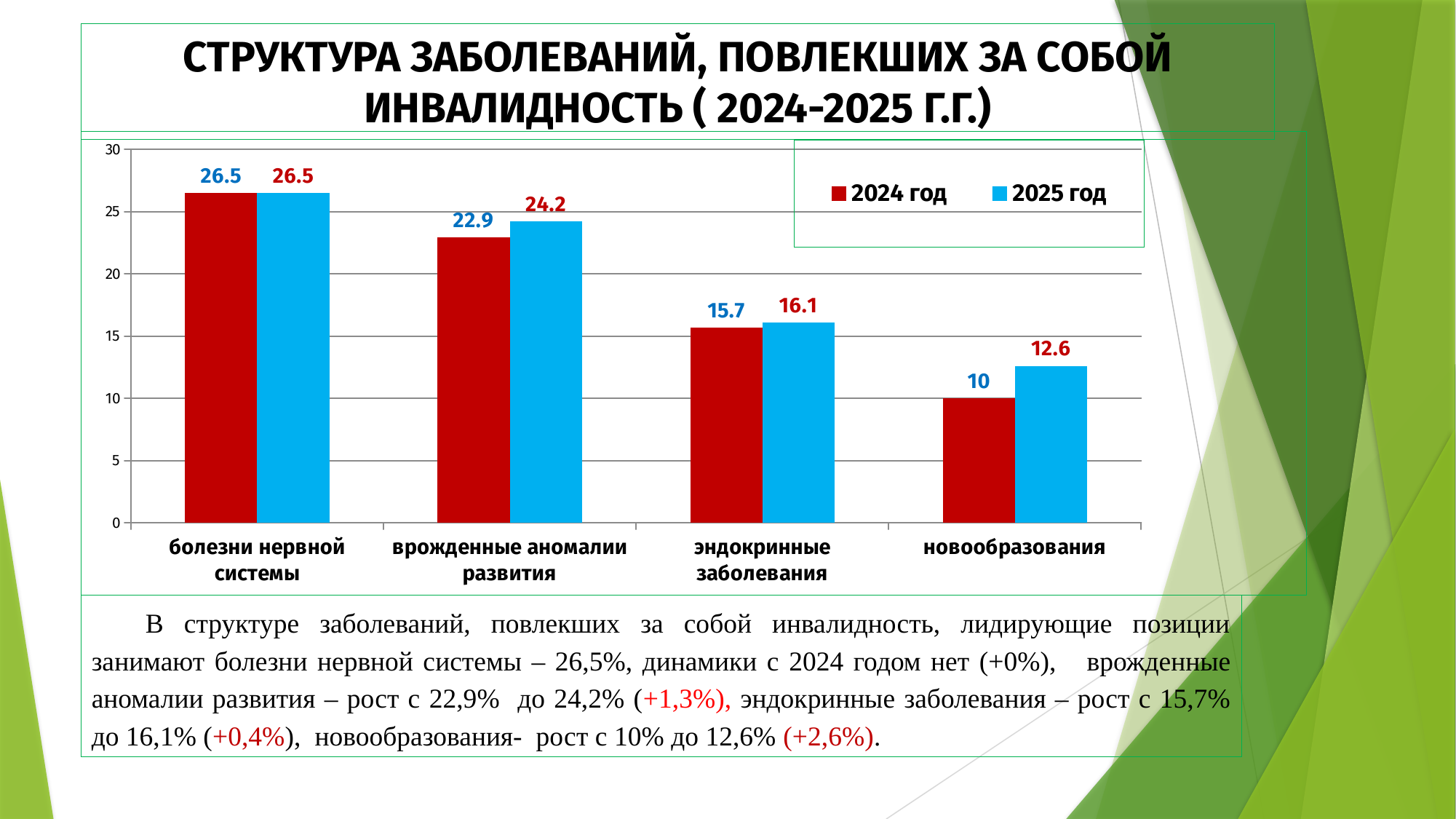

# Структура заболеваний, повлекших за собой инвалидность ( 2024-2025 г.г.)

### Chart

| Category | 2024 год | 2025 год |
|---|---|---|
| болезни нервной системы | 26.5 | 26.5 |
| врожденные аномалии развития | 22.9 | 24.2 |
| эндокринные заболевания | 15.7 | 16.1 |
| новообразования | 10.0 | 12.6 |
В структуре заболеваний, повлекших за собой инвалидность, лидирующие позиции занимают болезни нервной системы – 26,5%, динамики с 2024 годом нет (+0%),   врожденные аномалии развития – рост с 22,9%  до 24,2% (+1,3%), эндокринные заболевания – рост с 15,7% до 16,1% (+0,4%),  новообразования-  рост с 10% до 12,6% (+2,6%).